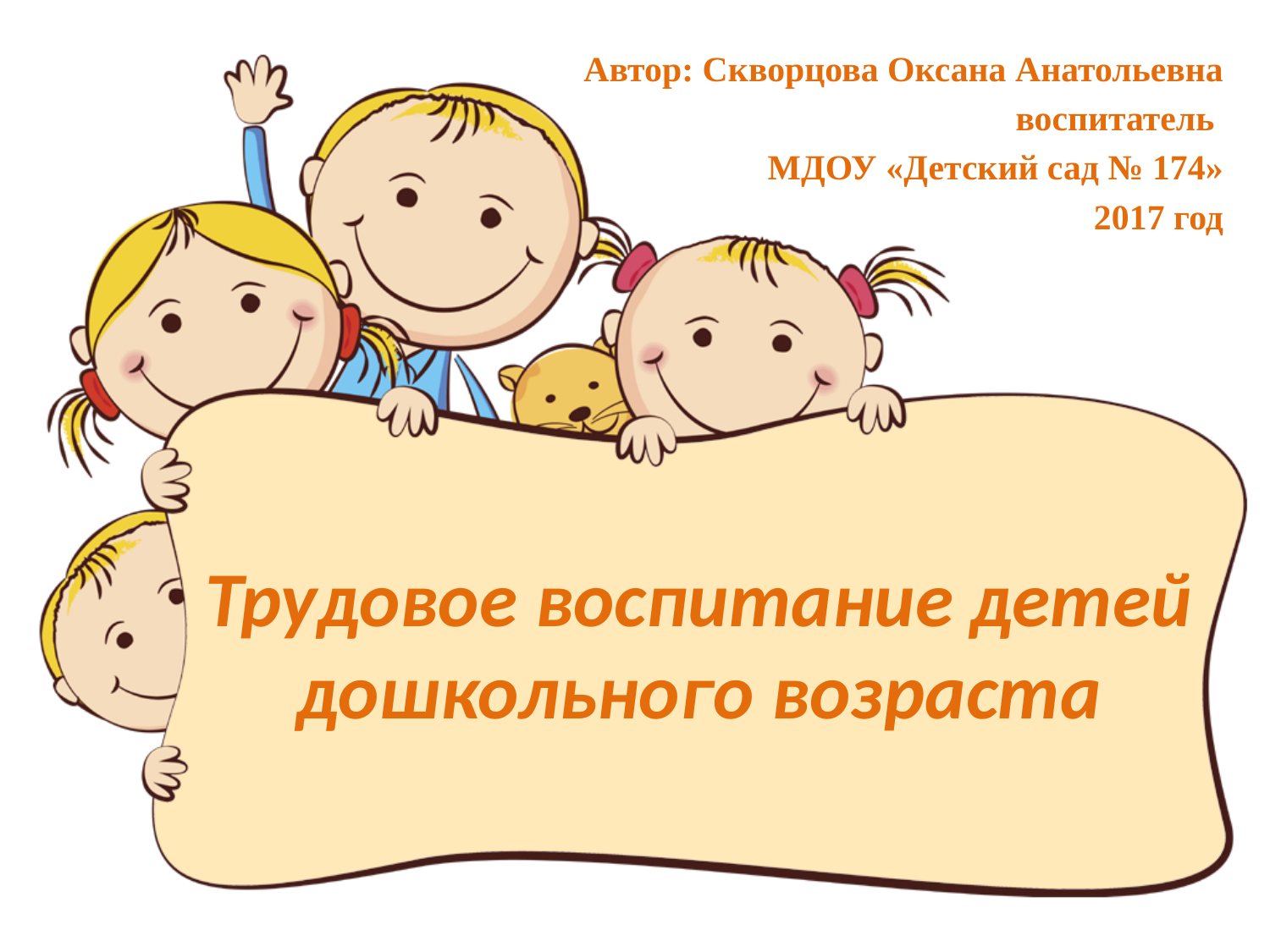

Автор: Скворцова Оксана Анатольевна
воспитатель
МДОУ «Детский сад № 174»
2017 год
# Трудовое воспитание детей дошкольного возраста